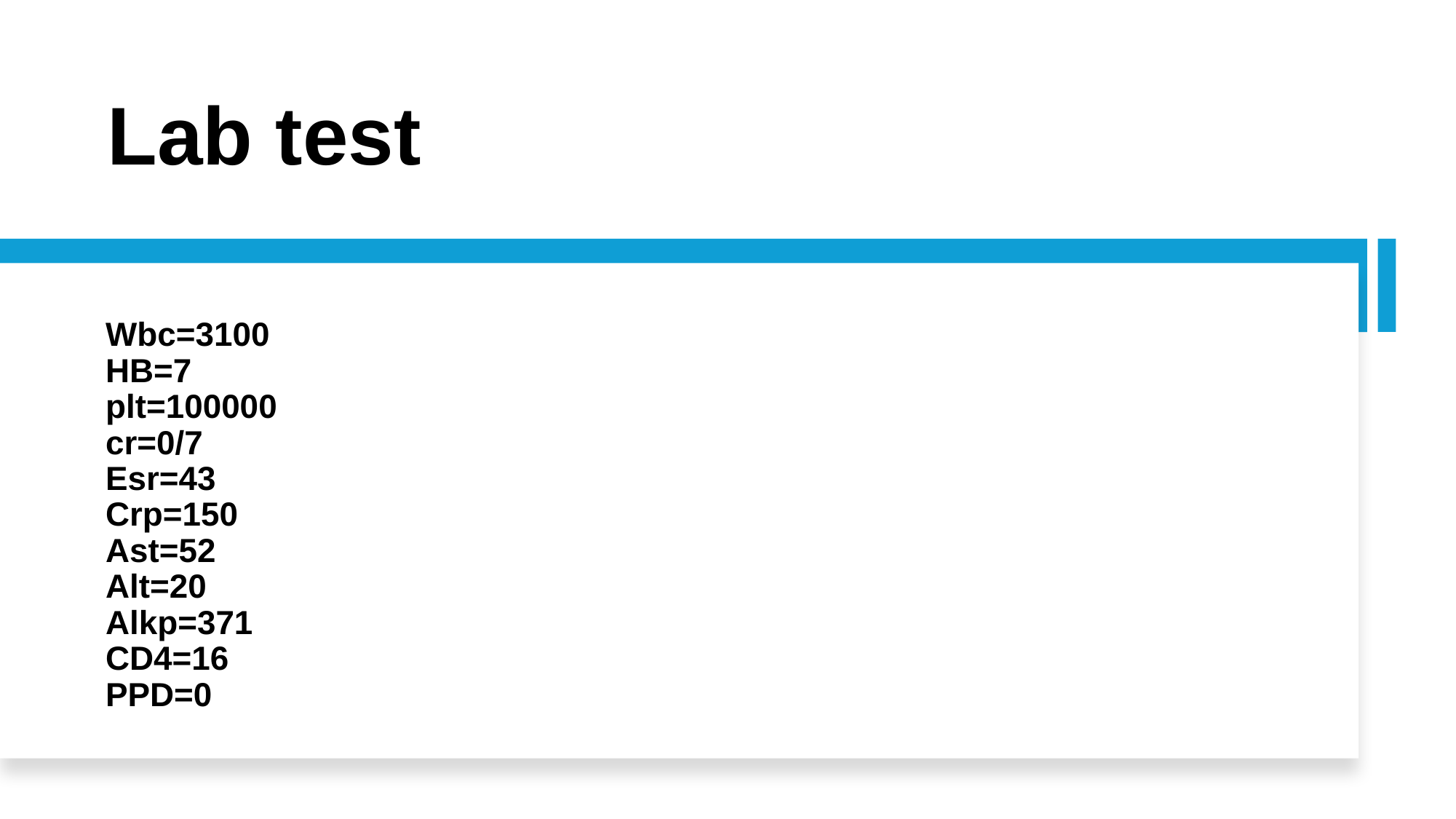

# Lab test

Wbc=3100
HB=7
plt=100000
cr=0/7
Esr=43
Crp=150
Ast=52
Alt=20
Alkp=371
CD4=16
PPD=0